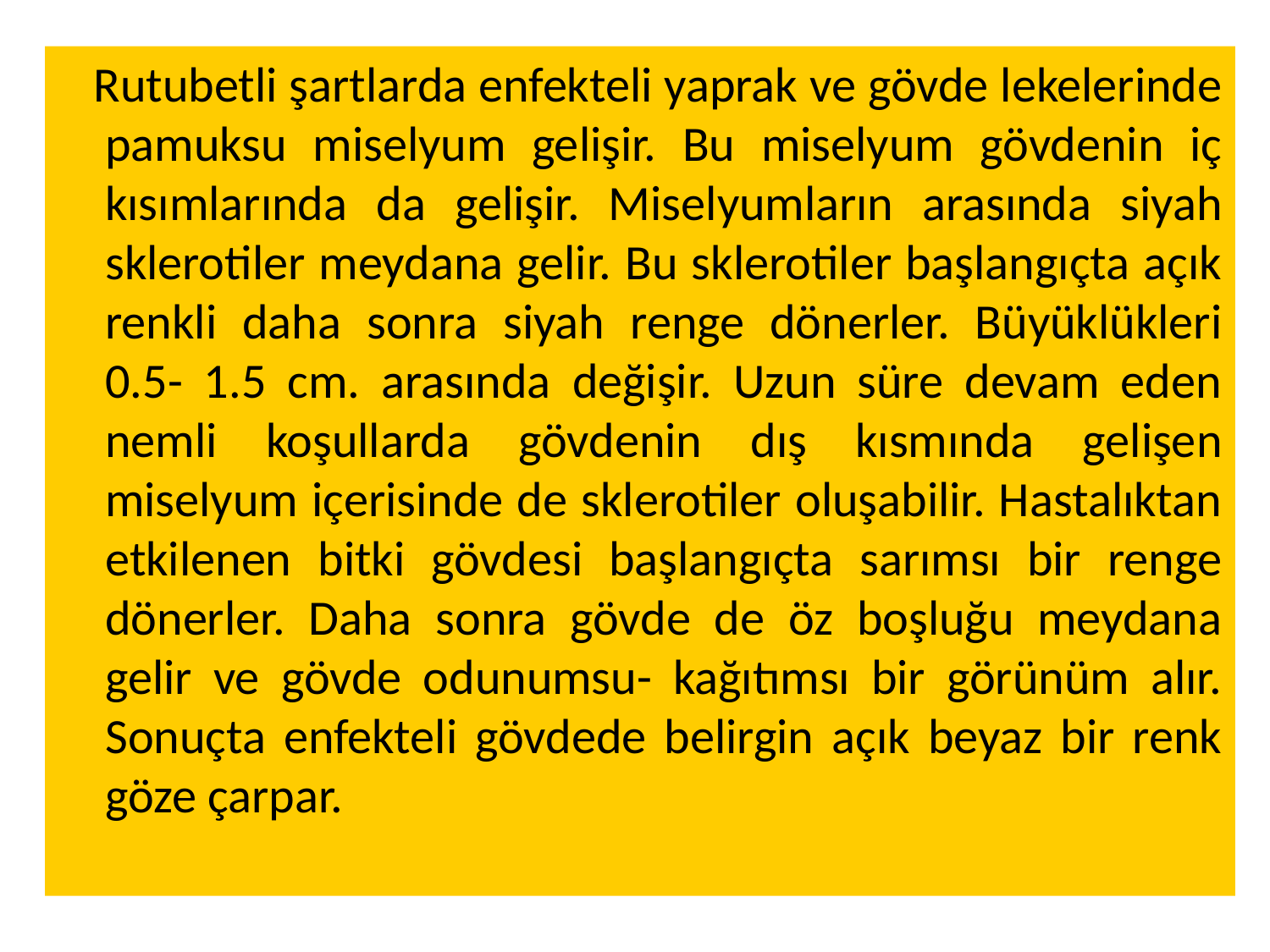

Rutubetli şartlarda enfekteli yaprak ve gövde lekelerinde pamuksu miselyum gelişir. Bu miselyum gövdenin iç kısımlarında da gelişir. Miselyumların arasında siyah sklerotiler meydana gelir. Bu sklerotiler başlangıçta açık renkli daha sonra siyah renge dönerler. Büyüklükleri 0.5- 1.5 cm. arasında değişir. Uzun süre devam eden nemli koşullarda gövdenin dış kısmında gelişen miselyum içerisinde de sklerotiler oluşabilir. Hastalıktan etkilenen bitki gövdesi başlangıçta sarımsı bir renge dönerler. Daha sonra gövde de öz boşluğu meydana gelir ve gövde odunumsu- kağıtımsı bir görünüm alır. Sonuçta enfekteli gövdede belirgin açık beyaz bir renk göze çarpar.